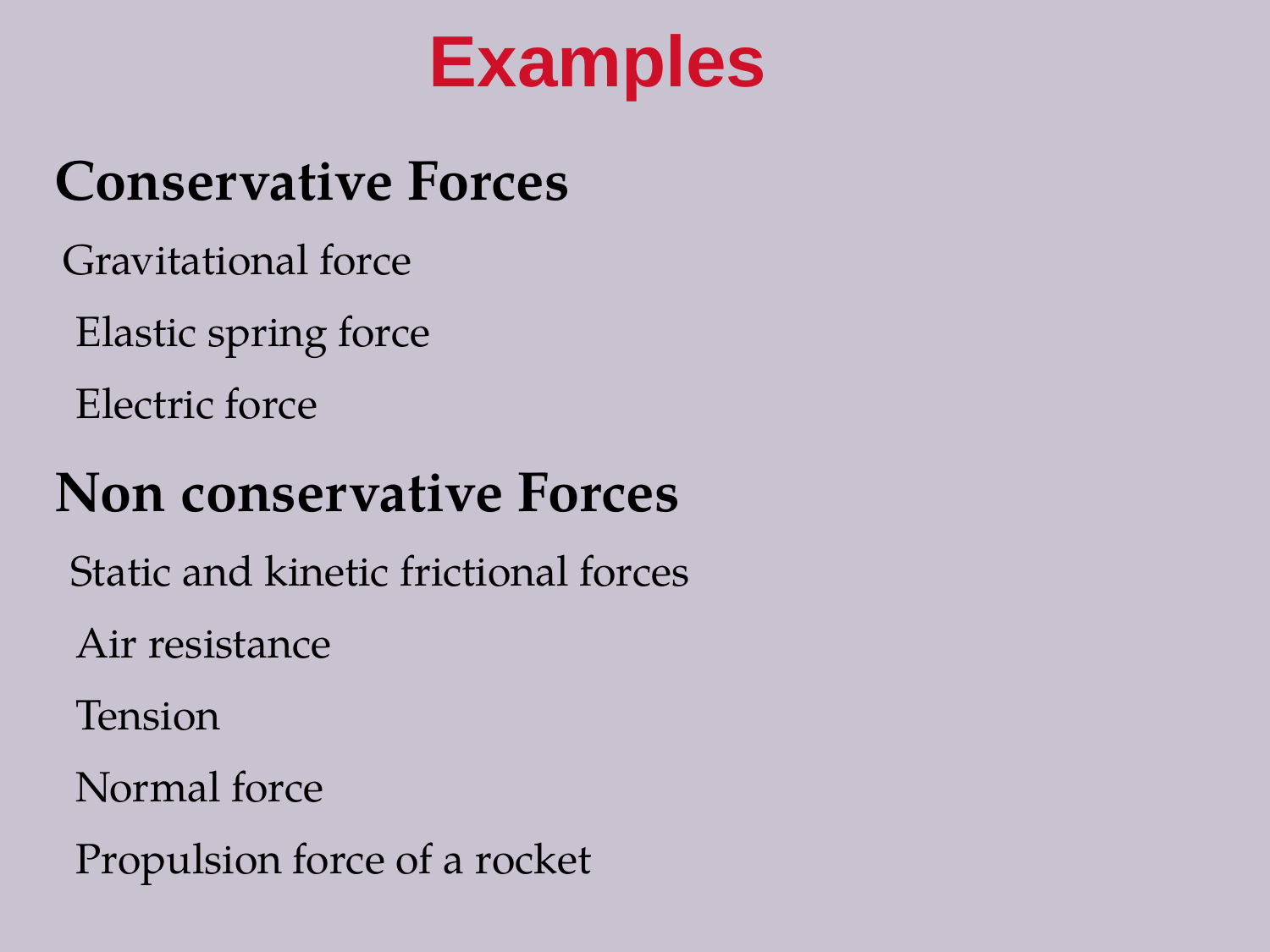

# Examples
Conservative Forces
 Gravitational force
  Elastic spring force
  Electric force
Non conservative Forces
  Static and kinetic frictional forces
  Air resistance
  Tension
  Normal force
  Propulsion force of a rocket